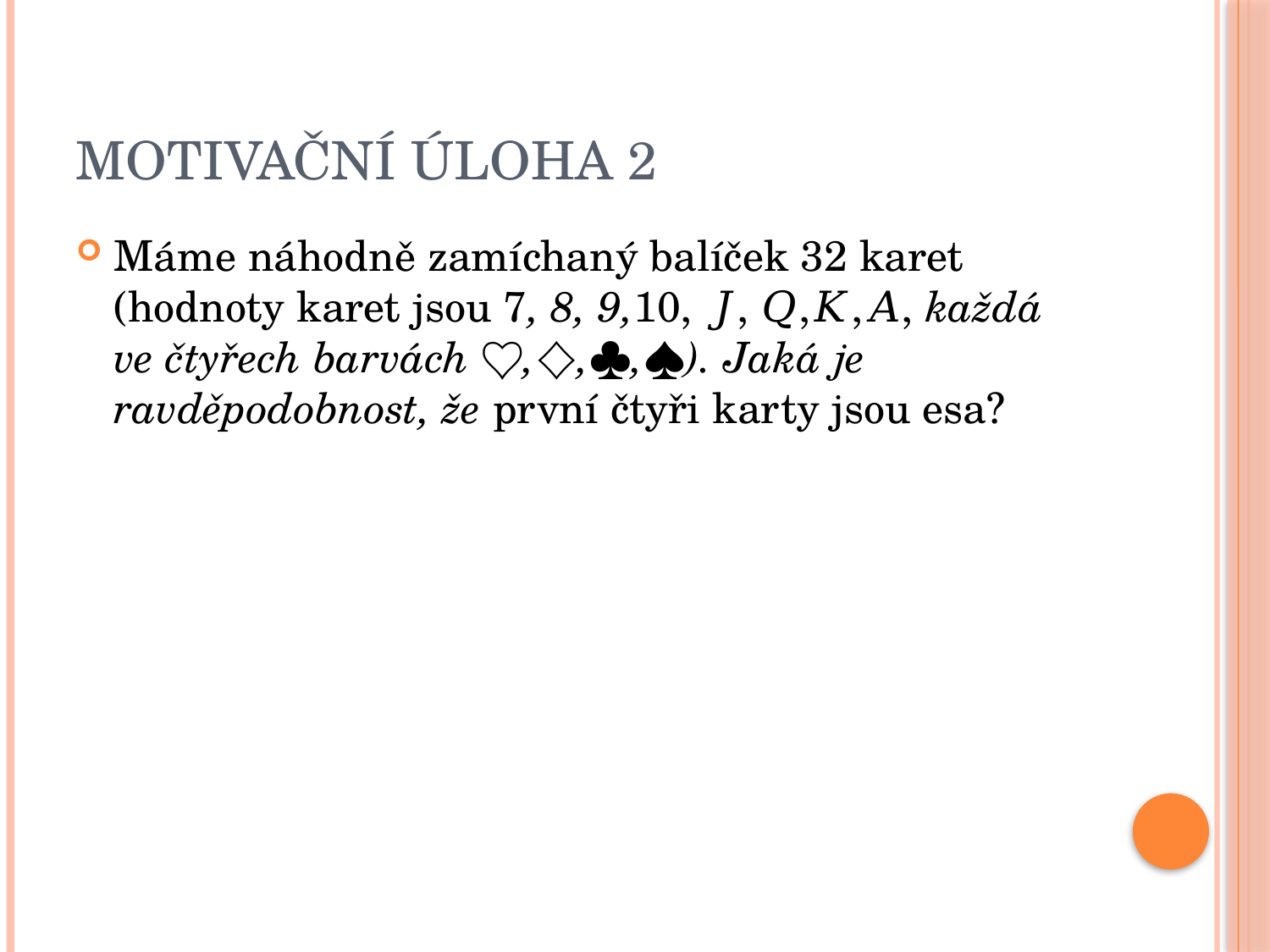

# Motivační úloha 2
Máme náhodně zamíchaný balíček 32 karet (hodnoty karet jsou 7, 8, 9,10, 𝐽, 𝑄,𝐾,𝐴, každá ve čtyřech barvách ♡,♢,♣,♠). Jaká je ravděpodobnost, že první čtyři karty jsou esa?